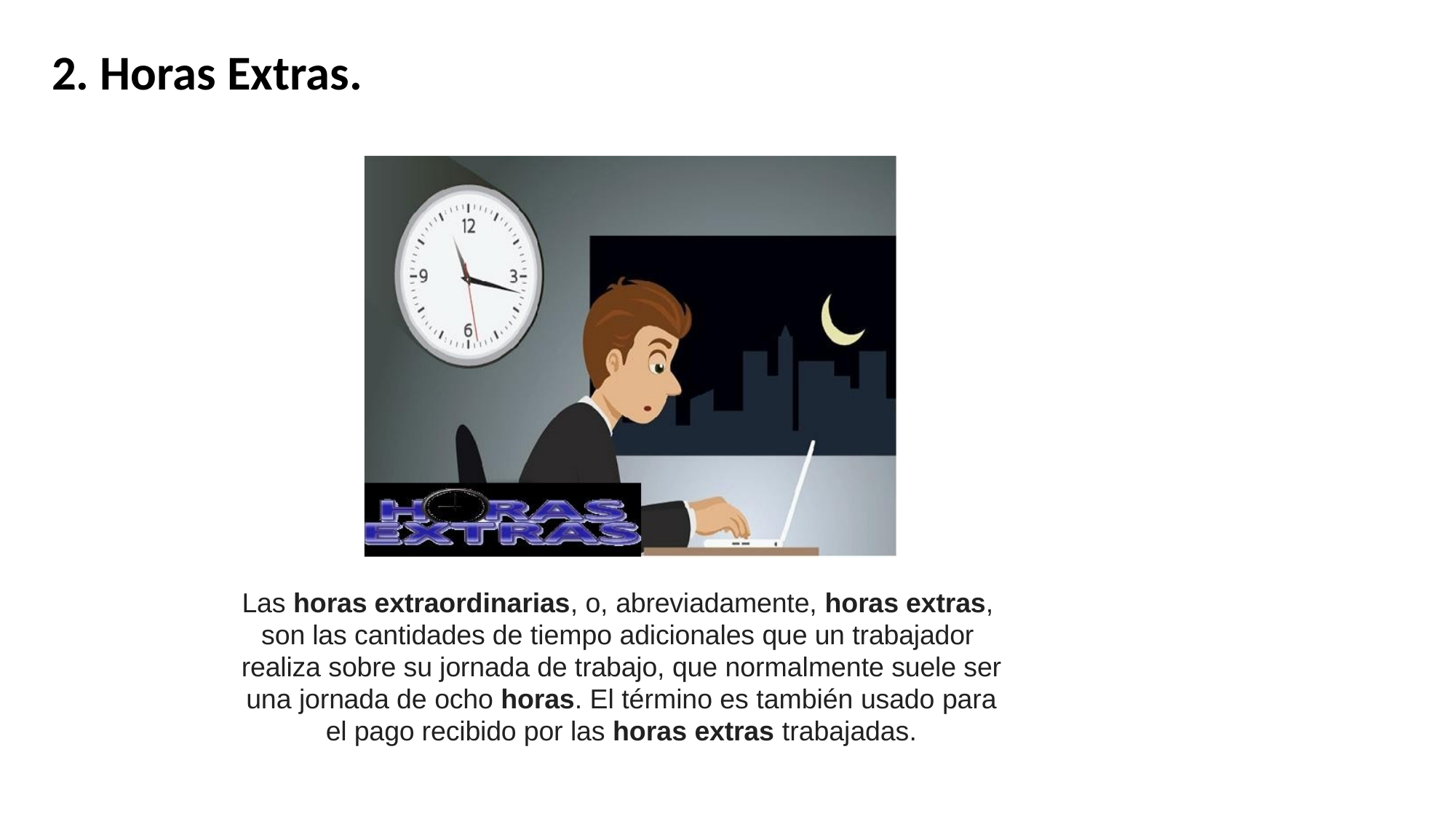

2. Horas Extras.

Las horas extraordinarias, o, abreviadamente, horas extras,  son las cantidades de tiempo adicionales que un trabajador  realiza sobre su jornada de trabajo, que normalmente suele ser  una jornada de ocho horas. El término es también usado para  el pago recibido por las horas extras trabajadas.